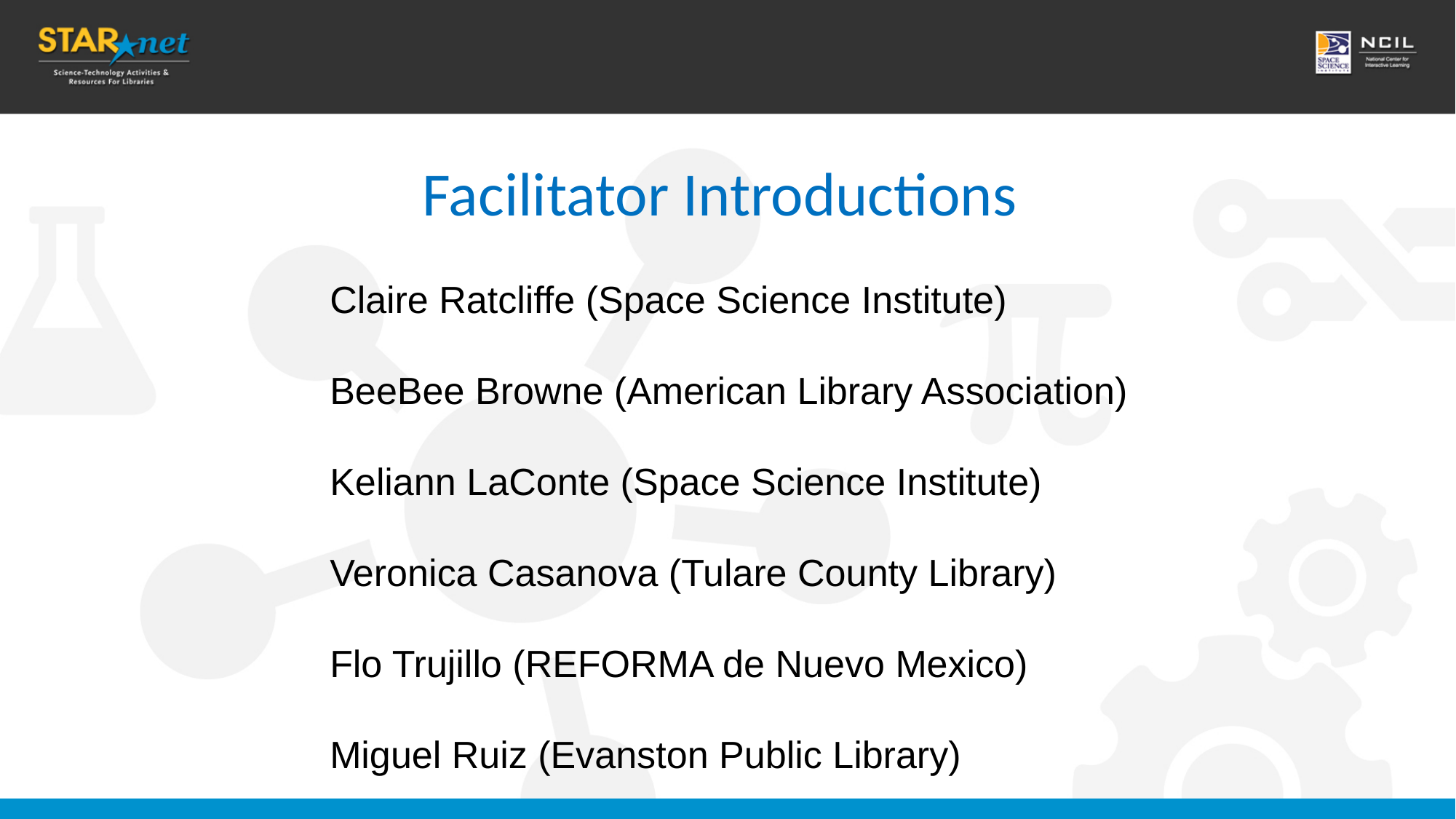

Facilitator Introductions
Claire Ratcliffe (Space Science Institute)

BeeBee Browne (American Library Association)

Keliann LaConte (Space Science Institute)

Veronica Casanova (Tulare County Library)

Flo Trujillo (REFORMA de Nuevo Mexico)

Miguel Ruiz (Evanston Public Library)